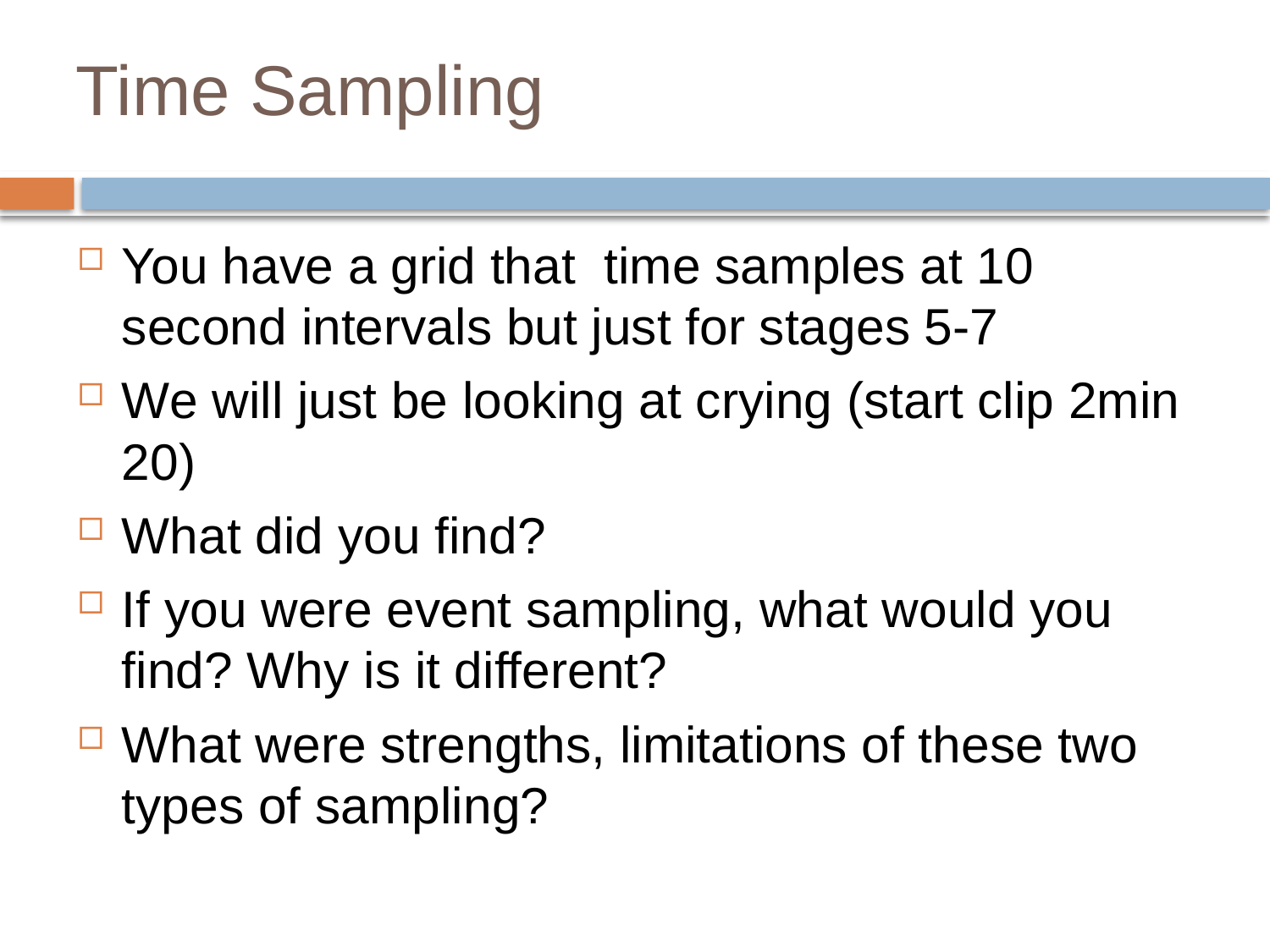

# Time Sampling
You have a grid that  time samples at 10 second intervals but just for stages 5-7
We will just be looking at crying (start clip 2min 20)
What did you find?
If you were event sampling, what would you find? Why is it different?
What were strengths, limitations of these two types of sampling?